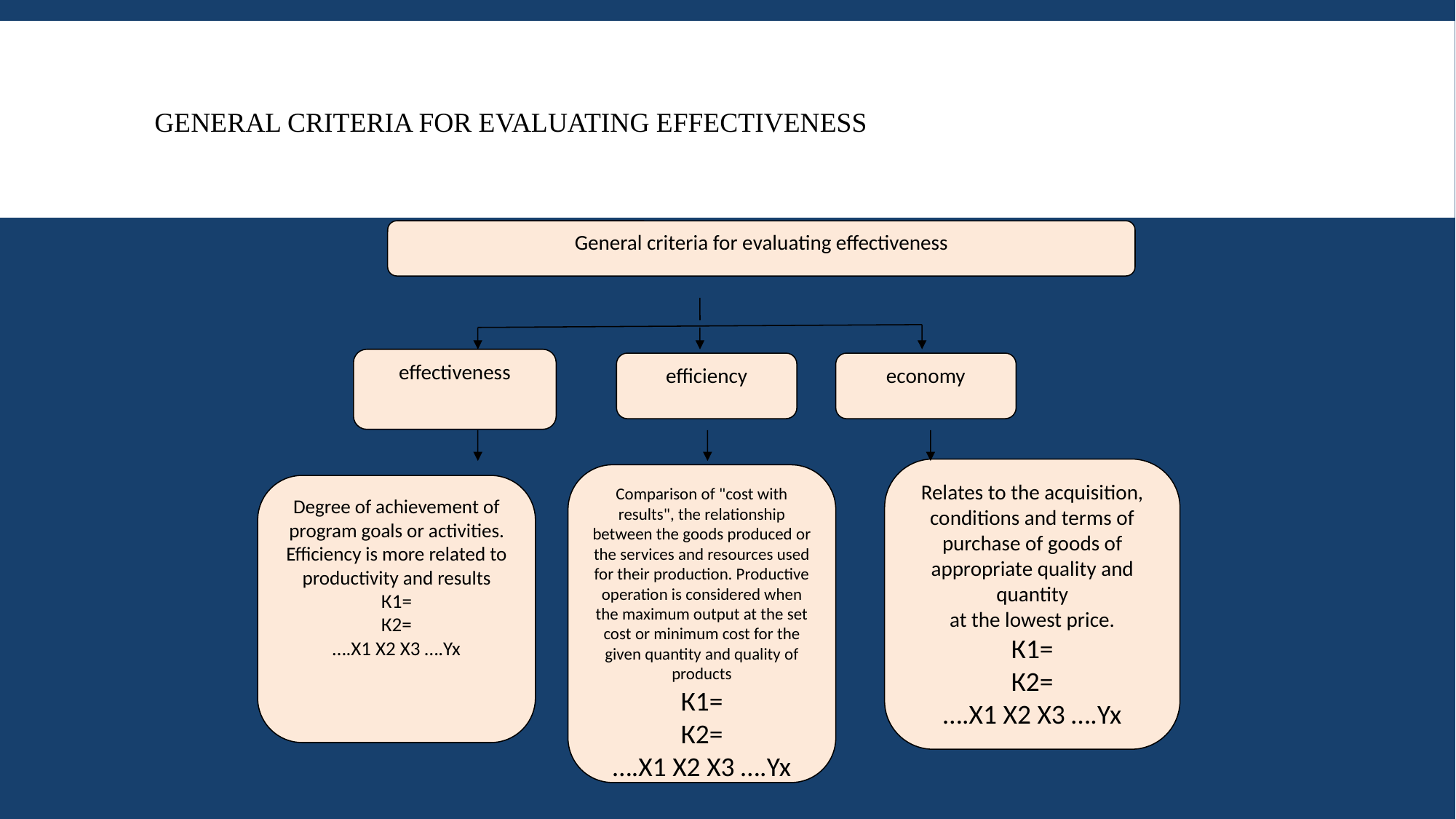

# general criteria for evaluating effectiveness

General criteria for evaluating effectiveness

effectiveness
efficiency
economy

Relates to the acquisition, conditions and terms of purchase of goods of appropriate quality and quantity
at the lowest price.
К1=
К2=
….Х1 Х2 Х3 ….Yx

Comparison of "cost with results", the relationship between the goods produced or the services and resources used for their production. Productive operation is considered when the maximum output at the set cost or minimum cost for the given quantity and quality of products
К1=
К2=
….Х1 Х2 Х3 ….Yx

Degree of achievement of program goals or activities. Efficiency is more related to productivity and results
К1=
К2=
….Х1 Х2 Х3 ….Yx